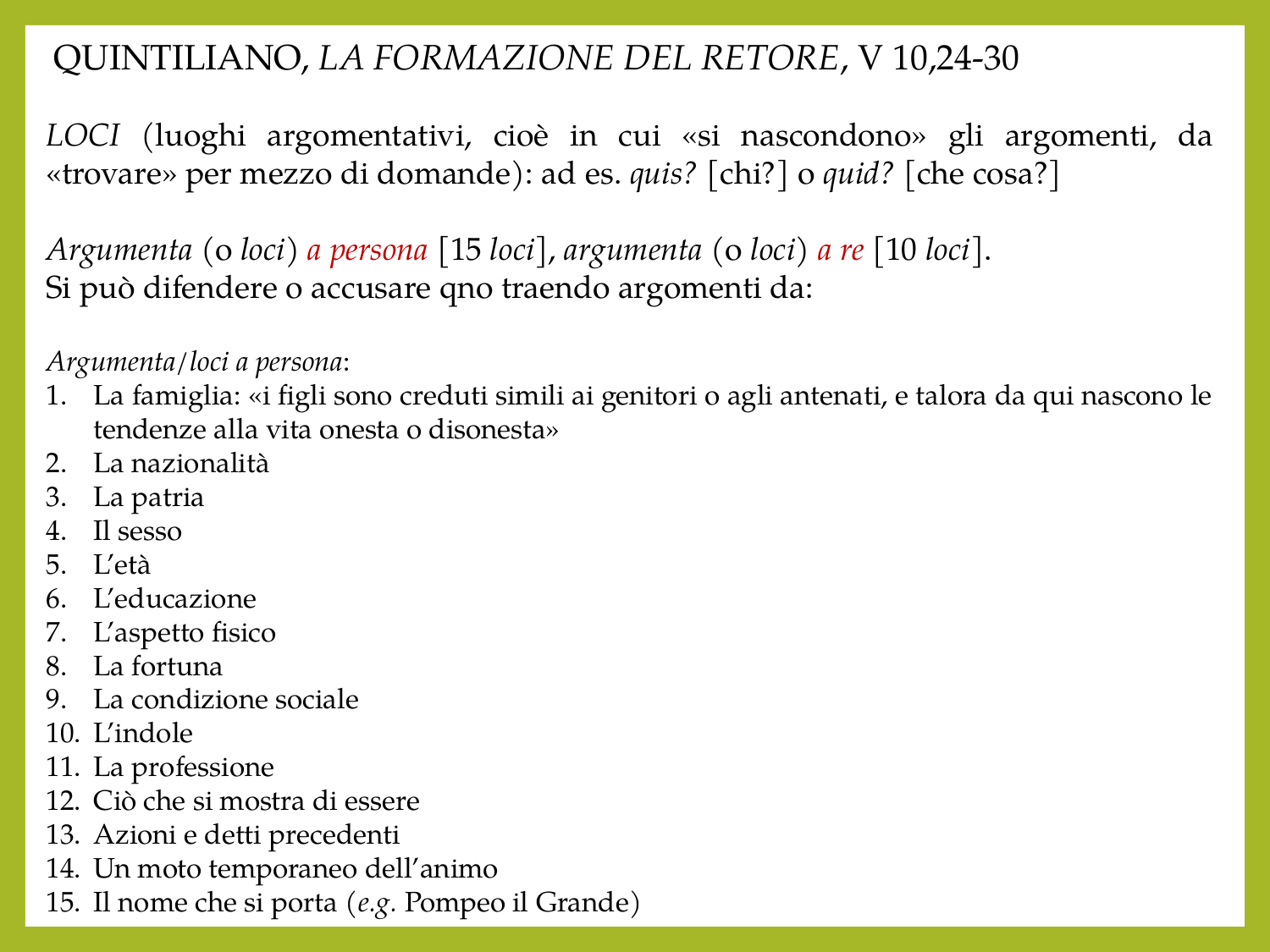

Quintiliano, La formazione del retore, V 10,24-30

Loci (luoghi argomentativi, cioè in cui «si nascondono» gli argomenti, da «trovare» per mezzo di domande): ad es. quis? [chi?] o quid? [che cosa?]

Argumenta (o loci) a persona [15 loci], argumenta (o loci) a re [10 loci].
Si può difendere o accusare qno traendo argomenti da:

Argumenta/loci a persona:
La famiglia: «i figli sono creduti simili ai genitori o agli antenati, e talora da qui nascono le tendenze alla vita onesta o disonesta»
La nazionalità
La patria
Il sesso
L’età
L’educazione
L’aspetto fisico
La fortuna
La condizione sociale
L’indole
La professione
Ciò che si mostra di essere
Azioni e detti precedenti
Un moto temporaneo dell’animo
Il nome che si porta (e.g. Pompeo il Grande)